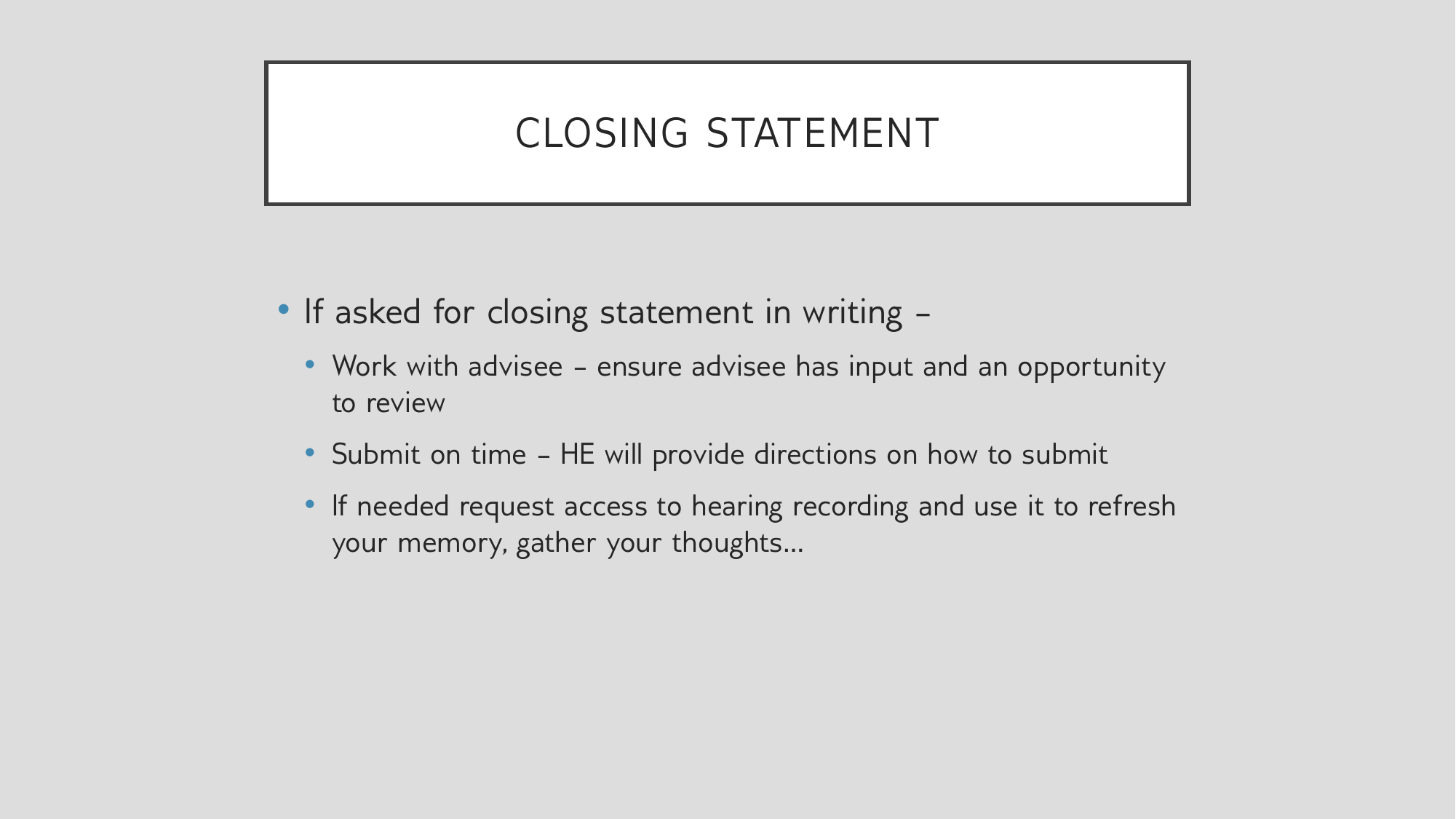

# Closing Statement
If asked for closing statement in writing –
Work with advisee – ensure advisee has input and an opportunity to review
Submit on time – HE will provide directions on how to submit
If needed request access to hearing recording and use it to refresh your memory, gather your thoughts…